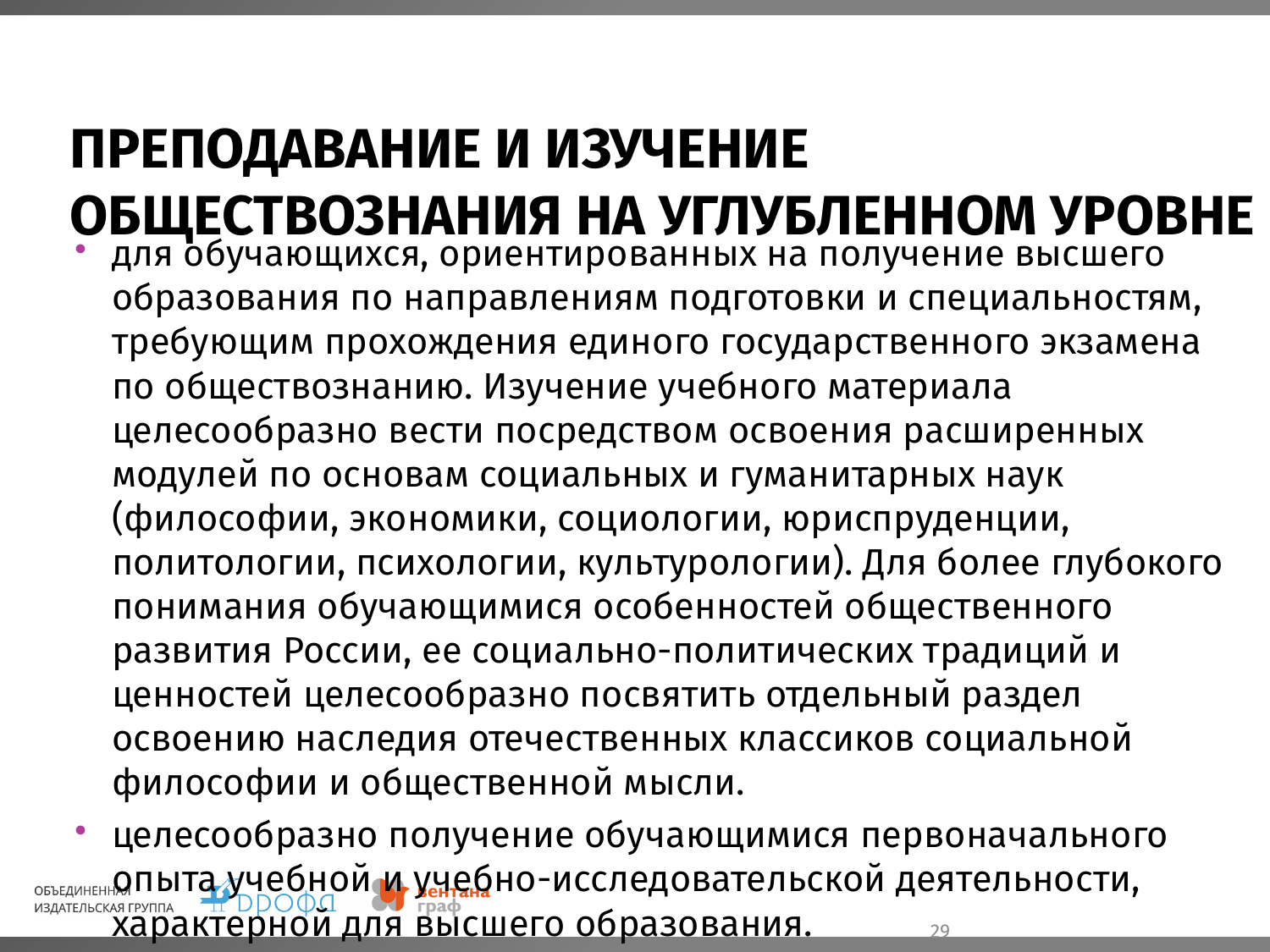

# Преподавание и изучение обществознания на углубленном уровне
для обучающихся, ориентированных на получение высшего образования по направлениям подготовки и специальностям, требующим прохождения единого государственного экзамена по обществознанию. Изучение учебного материала целесообразно вести посредством освоения расширенных модулей по основам социальных и гуманитарных наук (философии, экономики, социологии, юриспруденции, политологии, психологии, культурологии). Для более глубокого понимания обучающимися особенностей общественного развития России, ее социально-политических традиций и ценностей целесообразно посвятить отдельный раздел освоению наследия отечественных классиков социальной философии и общественной мысли.
целесообразно получение обучающимися первоначального опыта учебной и учебно-исследовательской деятельности, характерной для высшего образования.

29